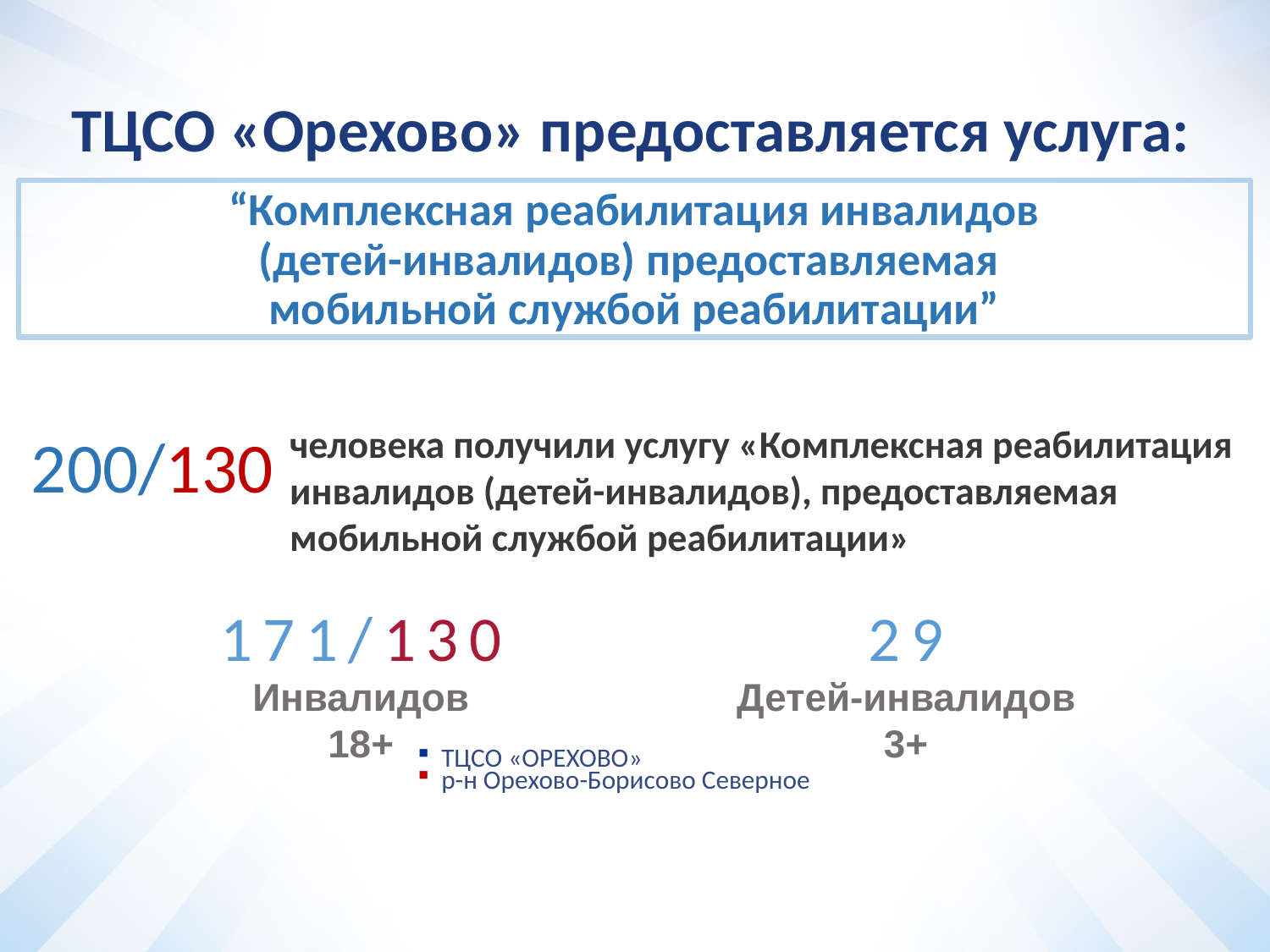

ТЦСО «Орехово» предоставляется услуга:
“Комплексная реабилитация инвалидов
(детей-инвалидов) предоставляемая
мобильной службой реабилитации”
человека получили услугу «Комплексная реабилитация инвалидов (детей-инвалидов), предоставляемая мобильной службой реабилитации»
200/130
171/130
29
Инвалидов 18+
Детей-инвалидов
3+
ТЦСО «ОРЕХОВО»
р-н Орехово-Борисово Северное